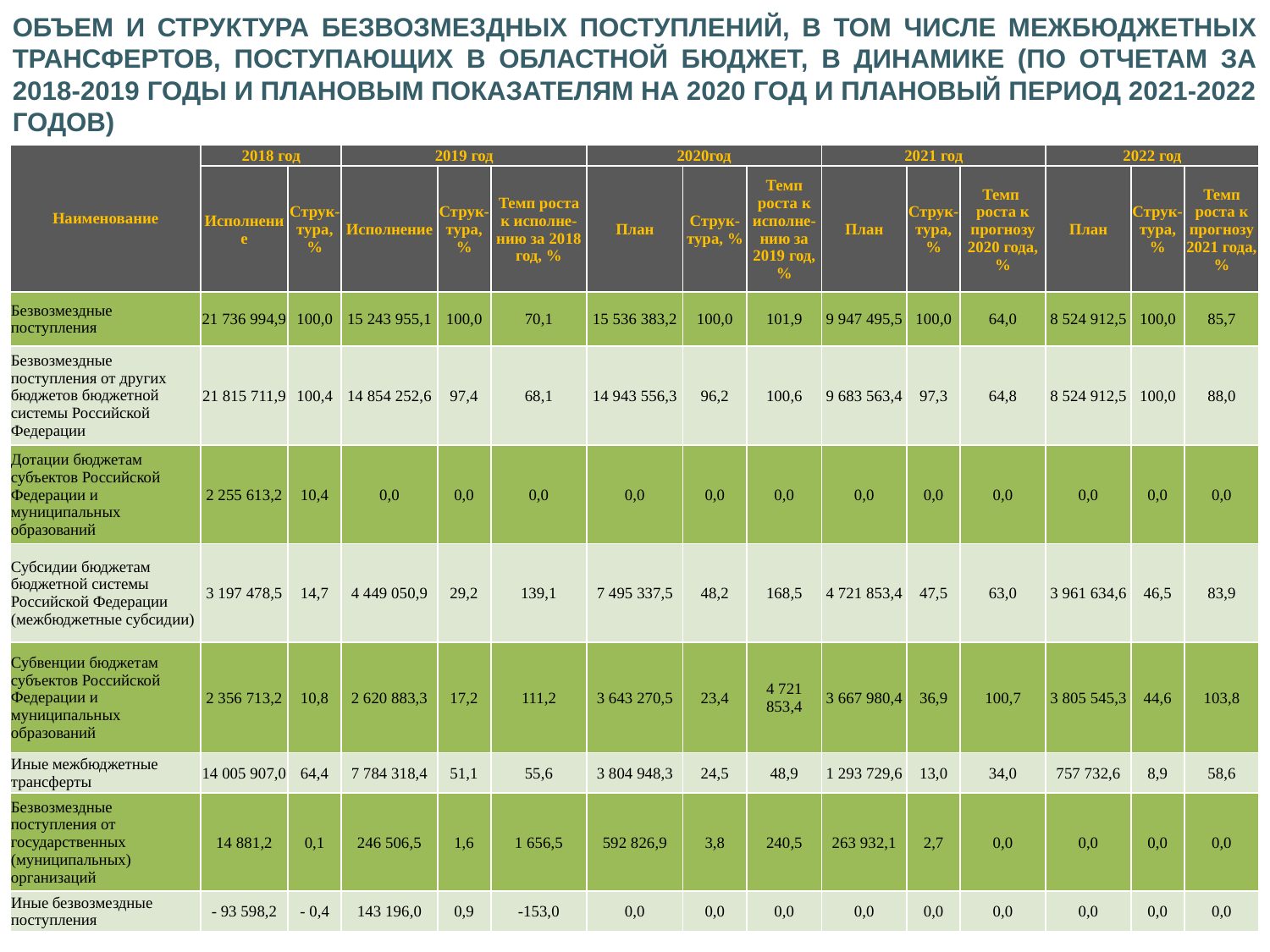

ОБЪЕМ И СТРУКТУРА БЕЗВОЗМЕЗДНЫХ ПОСТУПЛЕНИЙ, В ТОМ ЧИСЛЕ МЕЖБЮДЖЕТНЫХ ТРАНСФЕРТОВ, ПОСТУПАЮЩИХ В ОБЛАСТНОЙ БЮДЖЕТ, В ДИНАМИКЕ (ПО ОТЧЕТАМ ЗА 2018-2019 ГОДЫ И ПЛАНОВЫМ ПОКАЗАТЕЛЯМ НА 2020 ГОД И ПЛАНОВЫЙ ПЕРИОД 2021-2022 ГОДОВ)

| Наименование | 2018 год |  | 2019 год |  |  | 2020год |  |  | 2021 год |  |  | 2022 год |  |  |
| --- | --- | --- | --- | --- | --- | --- | --- | --- | --- | --- | --- | --- | --- | --- |
|  | Исполнение | Струк-тура, % | Исполнение | Струк-тура, % | Темп роста к исполне-нию за 2018 год, % | План | Струк-тура, % | Темп роста к исполне-нию за 2019 год, % | План | Струк-тура, % | Темп роста к прогнозу 2020 года, % | План | Струк-тура, % | Темп роста к прогнозу2021 года, % |
| Безвозмездные поступления | 21 736 994,9 | 100,0 | 15 243 955,1 | 100,0 | 70,1 | 15 536 383,2 | 100,0 | 101,9 | 9 947 495,5 | 100,0 | 64,0 | 8 524 912,5 | 100,0 | 85,7 |
| Безвозмездные поступления от других бюджетов бюджетной системы Российской Федерации | 21 815 711,9 | 100,4 | 14 854 252,6 | 97,4 | 68,1 | 14 943 556,3 | 96,2 | 100,6 | 9 683 563,4 | 97,3 | 64,8 | 8 524 912,5 | 100,0 | 88,0 |
| Дотации бюджетам субъектов Российской Федерации и муниципальных образований | 2 255 613,2 | 10,4 | 0,0 | 0,0 | 0,0 | 0,0 | 0,0 | 0,0 | 0,0 | 0,0 | 0,0 | 0,0 | 0,0 | 0,0 |
| Субсидии бюджетам бюджетной системы Российской Федерации (межбюджетные субсидии) | 3 197 478,5 | 14,7 | 4 449 050,9 | 29,2 | 139,1 | 7 495 337,5 | 48,2 | 168,5 | 4 721 853,4 | 47,5 | 63,0 | 3 961 634,6 | 46,5 | 83,9 |
| Субвенции бюджетам субъектов Российской Федерации и муниципальных образований | 2 356 713,2 | 10,8 | 2 620 883,3 | 17,2 | 111,2 | 3 643 270,5 | 23,4 | 4 721 853,4 | 3 667 980,4 | 36,9 | 100,7 | 3 805 545,3 | 44,6 | 103,8 |
| Иные межбюджетные трансферты | 14 005 907,0 | 64,4 | 7 784 318,4 | 51,1 | 55,6 | 3 804 948,3 | 24,5 | 48,9 | 1 293 729,6 | 13,0 | 34,0 | 757 732,6 | 8,9 | 58,6 |
| Безвозмездные поступления от государственных (муниципальных) организаций | 14 881,2 | 0,1 | 246 506,5 | 1,6 | 1 656,5 | 592 826,9 | 3,8 | 240,5 | 263 932,1 | 2,7 | 0,0 | 0,0 | 0,0 | 0,0 |
| Иные безвозмездные поступления | - 93 598,2 | - 0,4 | 143 196,0 | 0,9 | -153,0 | 0,0 | 0,0 | 0,0 | 0,0 | 0,0 | 0,0 | 0,0 | 0,0 | 0,0 |